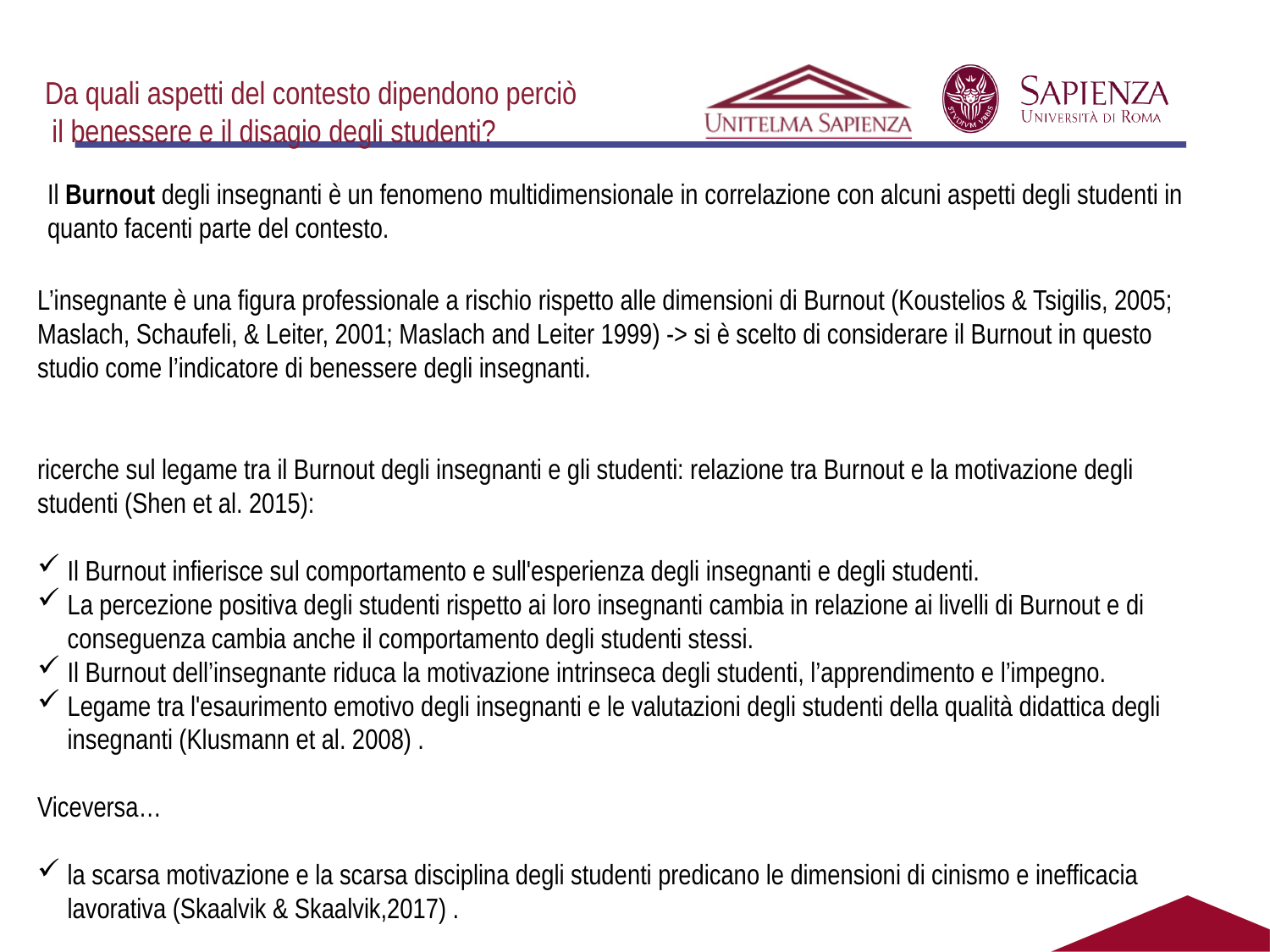

# Da quali aspetti del contesto dipendono perciò il benessere e il disagio degli studenti?

Il Burnout degli insegnanti è un fenomeno multidimensionale in correlazione con alcuni aspetti degli studenti in quanto facenti parte del contesto.

L’insegnante è una figura professionale a rischio rispetto alle dimensioni di Burnout (Koustelios & Tsigilis, 2005; Maslach, Schaufeli, & Leiter, 2001; Maslach and Leiter 1999) -> si è scelto di considerare il Burnout in questo studio come l’indicatore di benessere degli insegnanti.

ricerche sul legame tra il Burnout degli insegnanti e gli studenti: relazione tra Burnout e la motivazione degli studenti (Shen et al. 2015):

Il Burnout infierisce sul comportamento e sull'esperienza degli insegnanti e degli studenti.
La percezione positiva degli studenti rispetto ai loro insegnanti cambia in relazione ai livelli di Burnout e di conseguenza cambia anche il comportamento degli studenti stessi.
Il Burnout dell’insegnante riduca la motivazione intrinseca degli studenti, l’apprendimento e l’impegno.
Legame tra l'esaurimento emotivo degli insegnanti e le valutazioni degli studenti della qualità didattica degli insegnanti (Klusmann et al. 2008) .

Viceversa…

la scarsa motivazione e la scarsa disciplina degli studenti predicano le dimensioni di cinismo e inefficacia lavorativa (Skaalvik & Skaalvik,2017) .